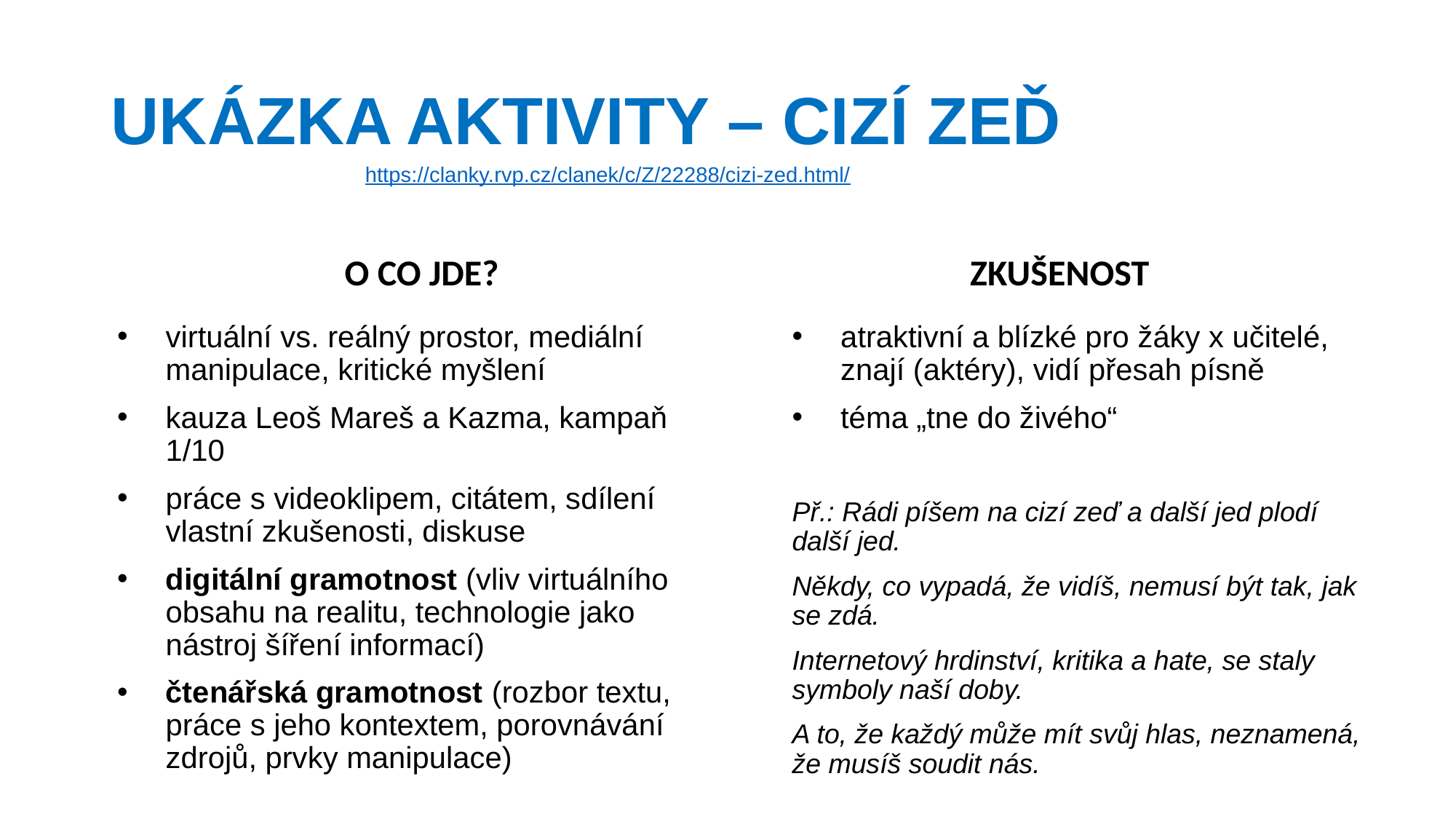

# UKÁZKA AKTIVITY – CIZÍ ZEĎ
https://clanky.rvp.cz/clanek/c/Z/22288/cizi-zed.html/

O CO JDE?
ZKUŠENOST
virtuální vs. reálný prostor, mediální manipulace, kritické myšlení
kauza Leoš Mareš a Kazma, kampaň 1/10
práce s videoklipem, citátem, sdílení vlastní zkušenosti, diskuse
digitální gramotnost (vliv virtuálního obsahu na realitu, technologie jako nástroj šíření informací)
čtenářská gramotnost (rozbor textu, práce s jeho kontextem, porovnávání zdrojů, prvky manipulace)

atraktivní a blízké pro žáky x učitelé, znají (aktéry), vidí přesah písně
téma „tne do živého“

Př.: Rádi píšem na cizí zeď a další jed plodí další jed.
Někdy, co vypadá, že vidíš, nemusí být tak, jak se zdá.
Internetový hrdinství, kritika a hate, se staly symboly naší doby.
A to, že každý může mít svůj hlas, neznamená, že musíš soudit nás.